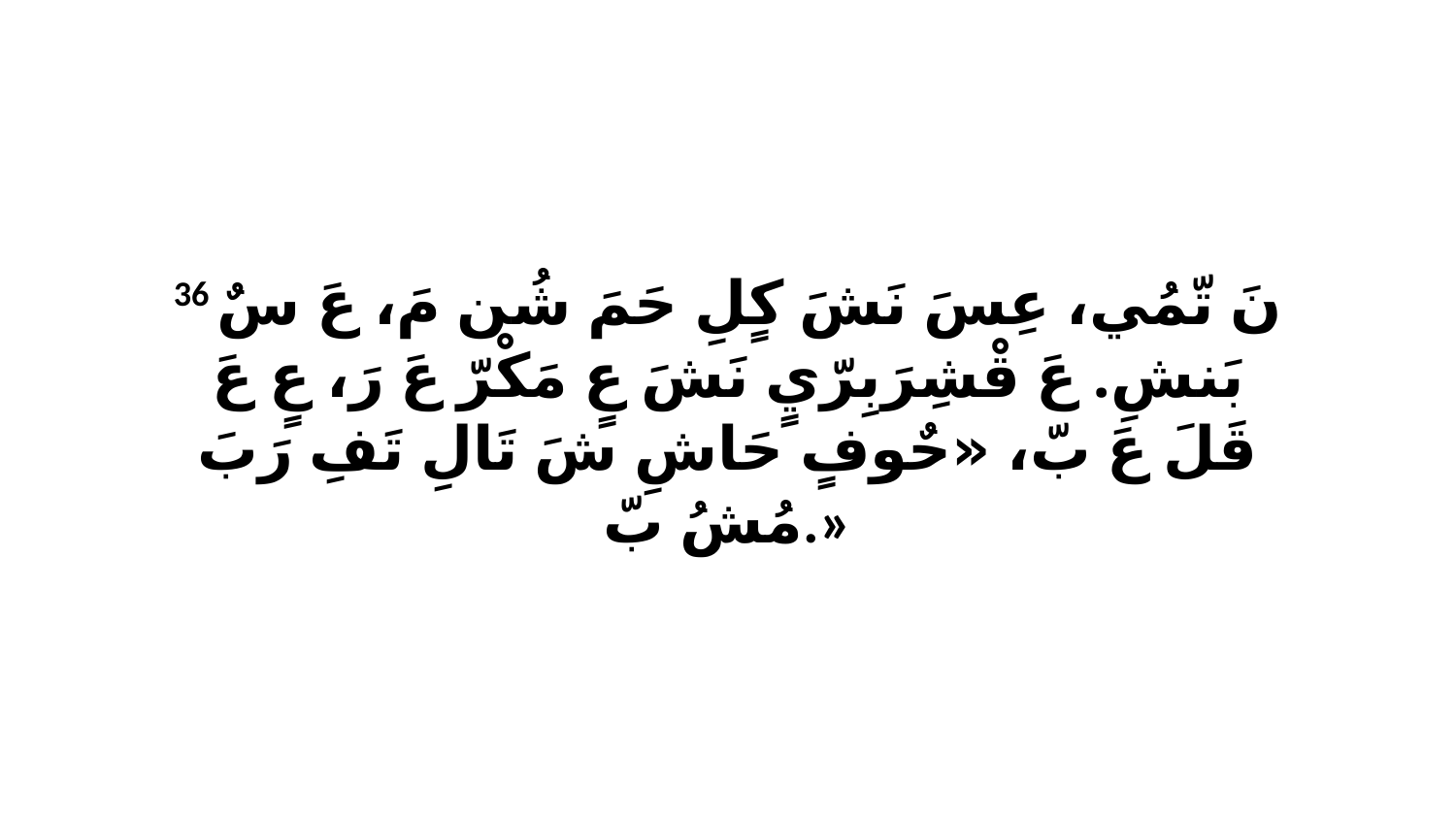

36 نَ تّمُي، عِسَ نَشَ كٍلِ حَمَ شُن مَ، عَ سٌ بَنشِ. عَ قْشِرَبِرّيٍ نَشَ عٍ مَكْرّ عَ رَ، عٍ عَ قَلَ عَ بّ، «حٌوفٍ حَاشِ شَ تَالِ تَفِ رَبَ مُشُ بّ.»